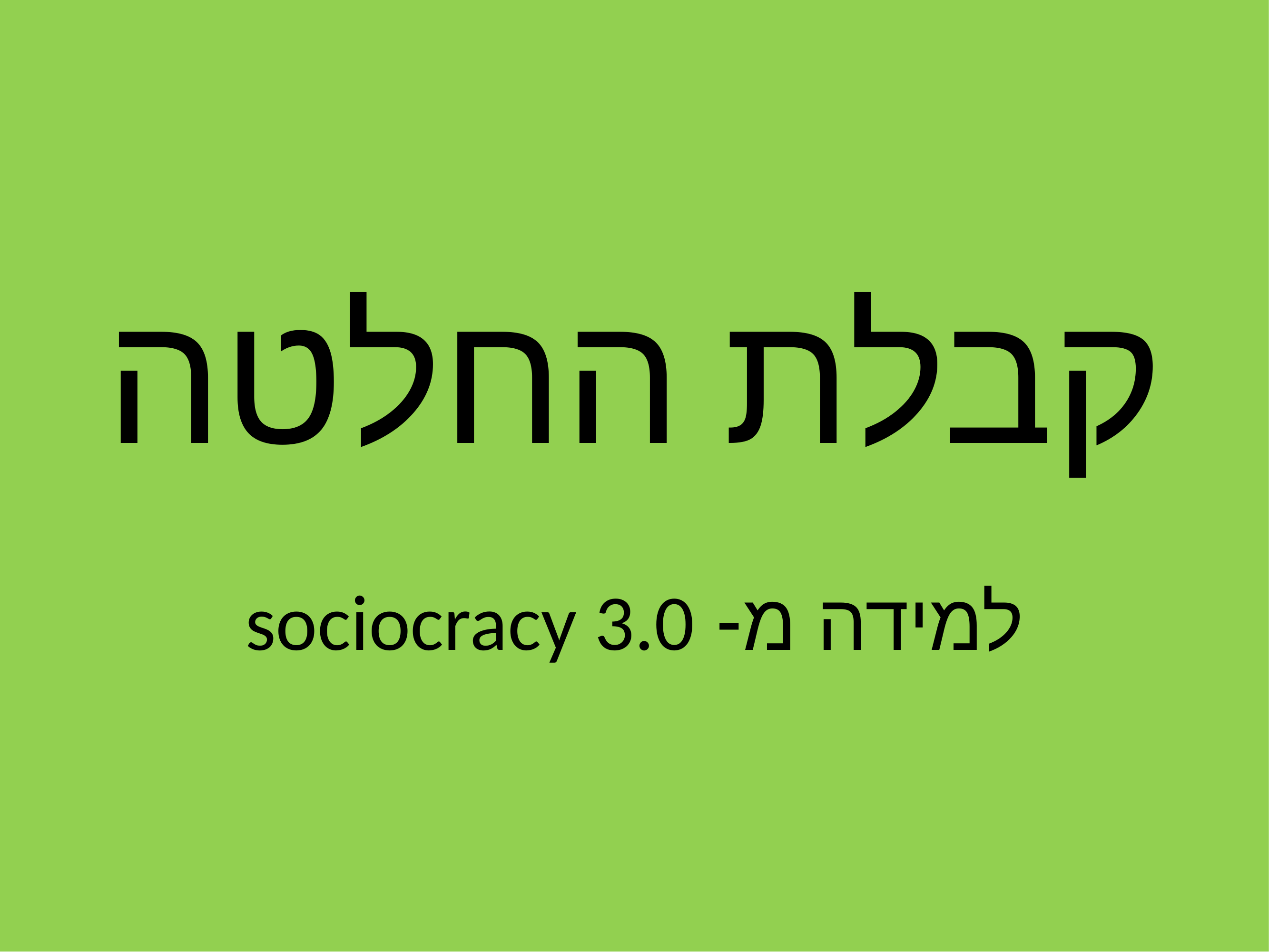

# קבלת החלטה
למידה מ- sociocracy 3.0